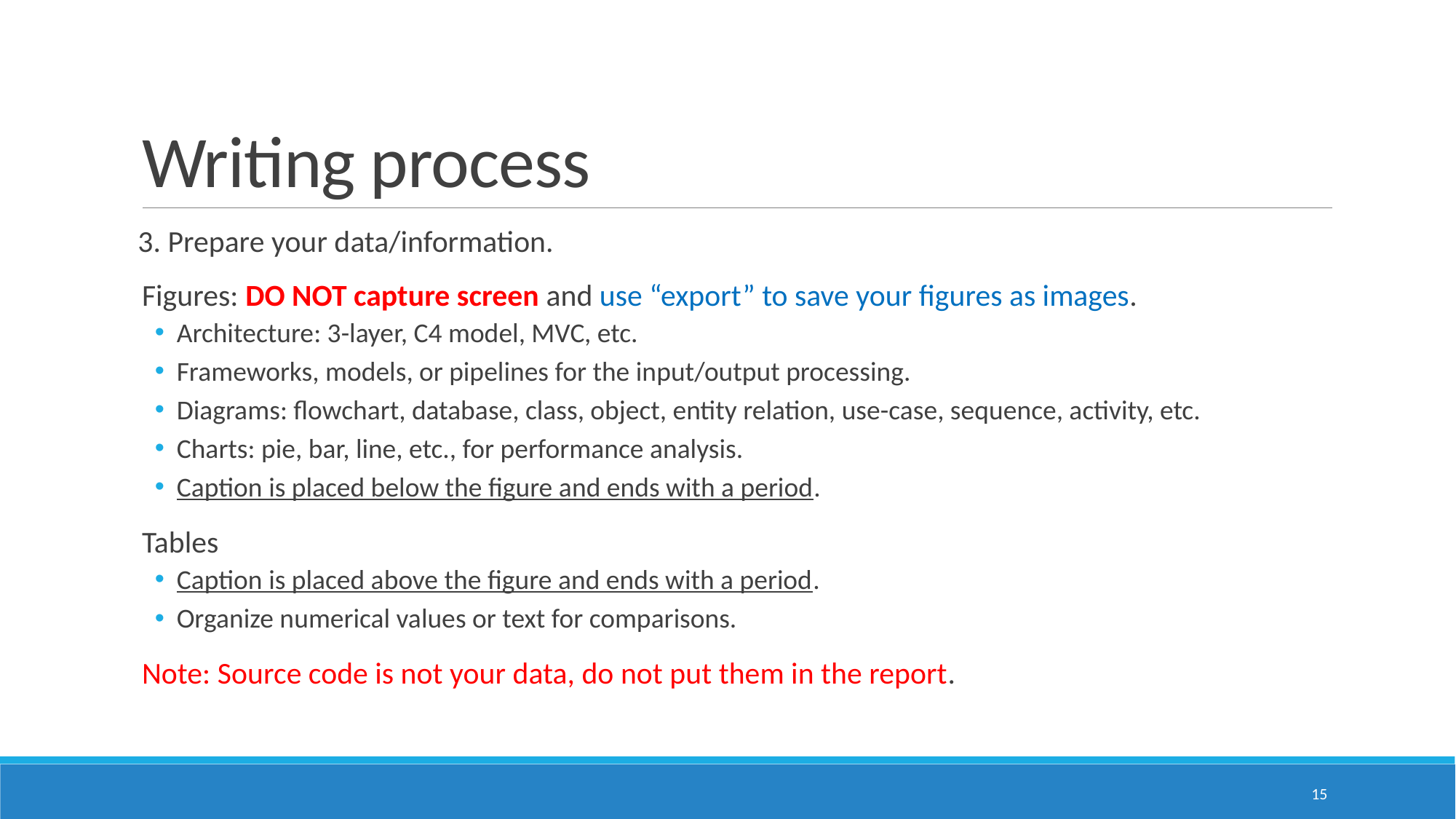

# Writing process
3. Prepare your data/information.
Figures: DO NOT capture screen and use “export” to save your figures as images.
Architecture: 3-layer, C4 model, MVC, etc.
Frameworks, models, or pipelines for the input/output processing.
Diagrams: flowchart, database, class, object, entity relation, use-case, sequence, activity, etc.
Charts: pie, bar, line, etc., for performance analysis.
Caption is placed below the figure and ends with a period.
Tables
Caption is placed above the figure and ends with a period.
Organize numerical values or text for comparisons.
Note: Source code is not your data, do not put them in the report.

15